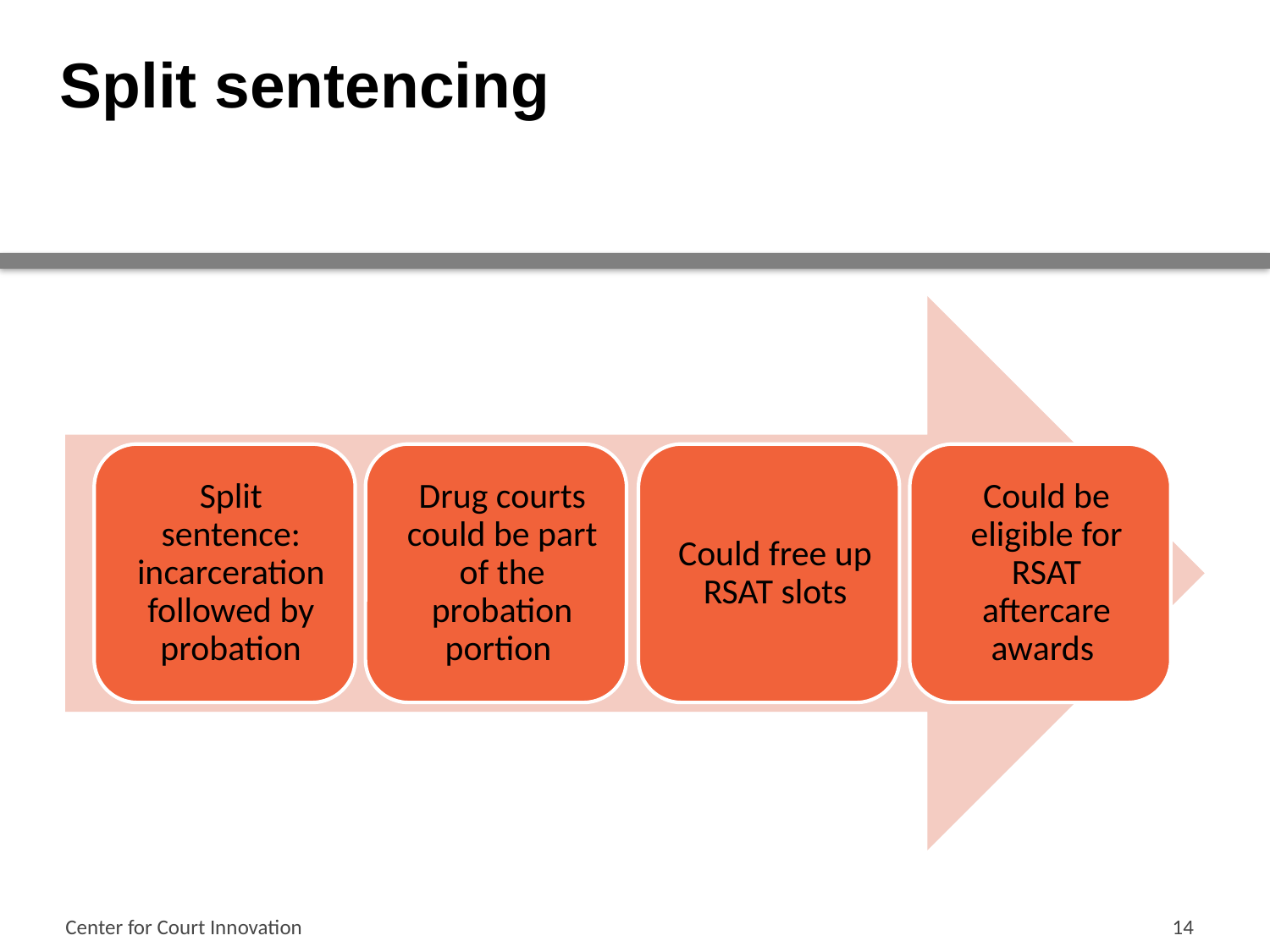

# Split sentencing
Split sentence: incarceration followed by probation
Drug courts could be part of the probation portion
Could free up RSAT slots
Could be eligible for RSAT aftercare awards
Center for Court Innovation
14